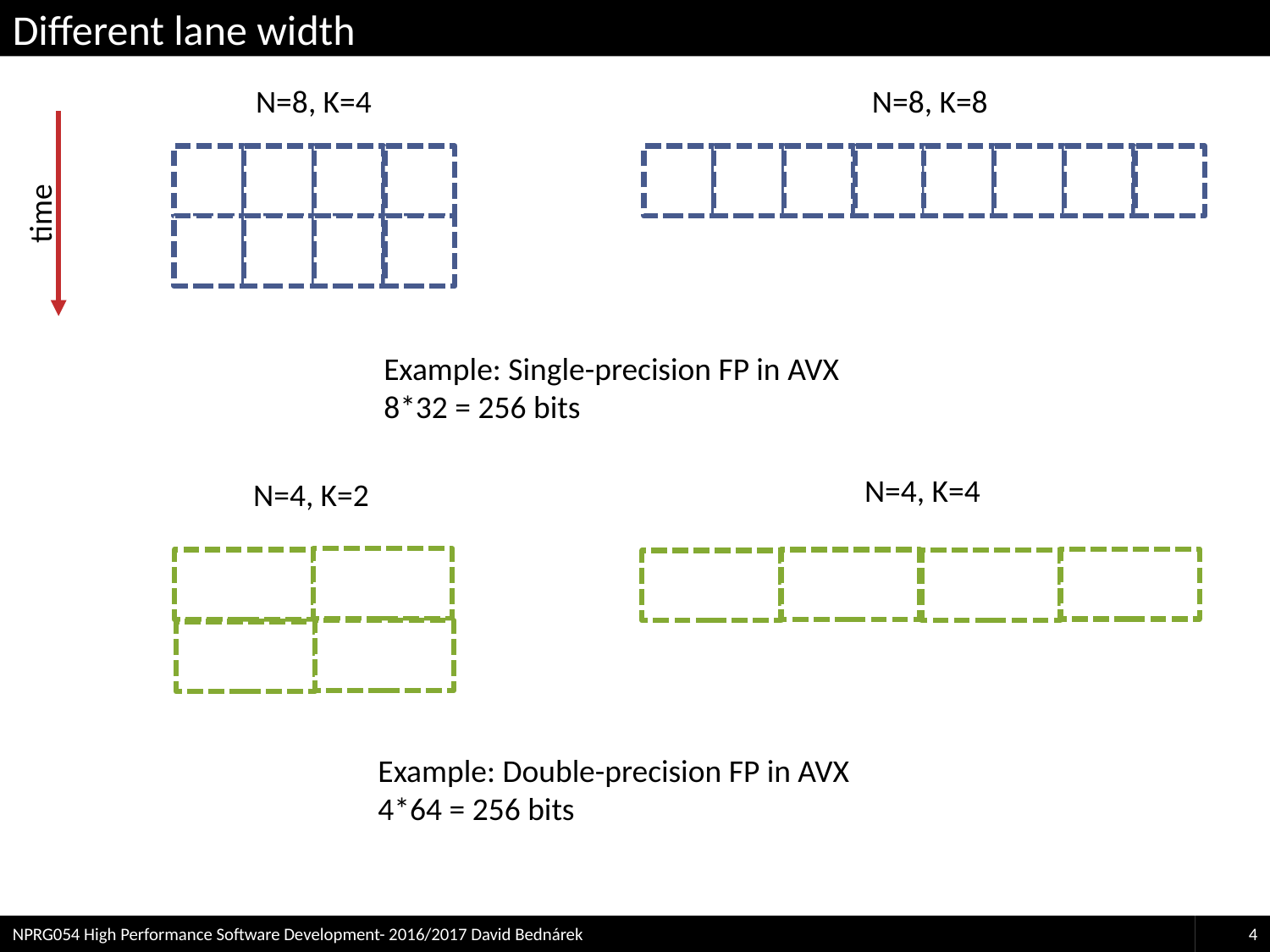

# Different lane width
N=8, K=4
N=8, K=8

time

Example: Single-precision FP in AVX
8*32 = 256 bits
N=4, K=4
N=4, K=2

Example: Double-precision FP in AVX
4*64 = 256 bits
NPRG054 High Performance Software Development- 2016/2017 David Bednárek
4